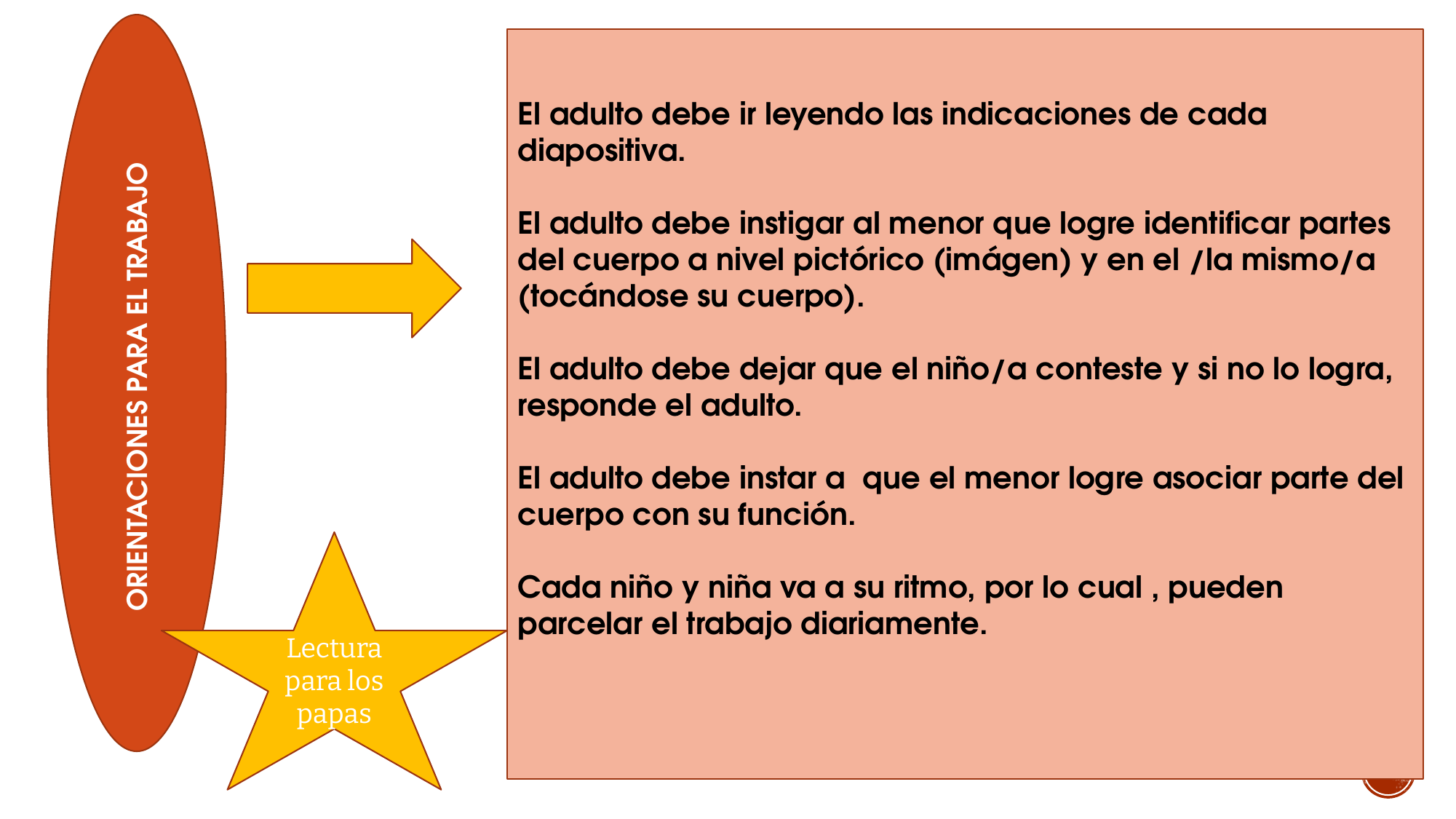

El adulto debe ir leyendo las indicaciones de cada diapositiva.

El adulto debe instigar al menor que logre identificar partes del cuerpo a nivel pictórico (imágen) y en el /la mismo/a (tocándose su cuerpo).

El adulto debe dejar que el niño/a conteste y si no lo logra, responde el adulto.

El adulto debe instar a  que el menor logre asociar parte del cuerpo con su función.

Cada niño y niña va a su ritmo, por lo cual , pueden parcelar el trabajo diariamente.

ORIENTACIONES PARA EL TRABAJO
Lectura para los papas